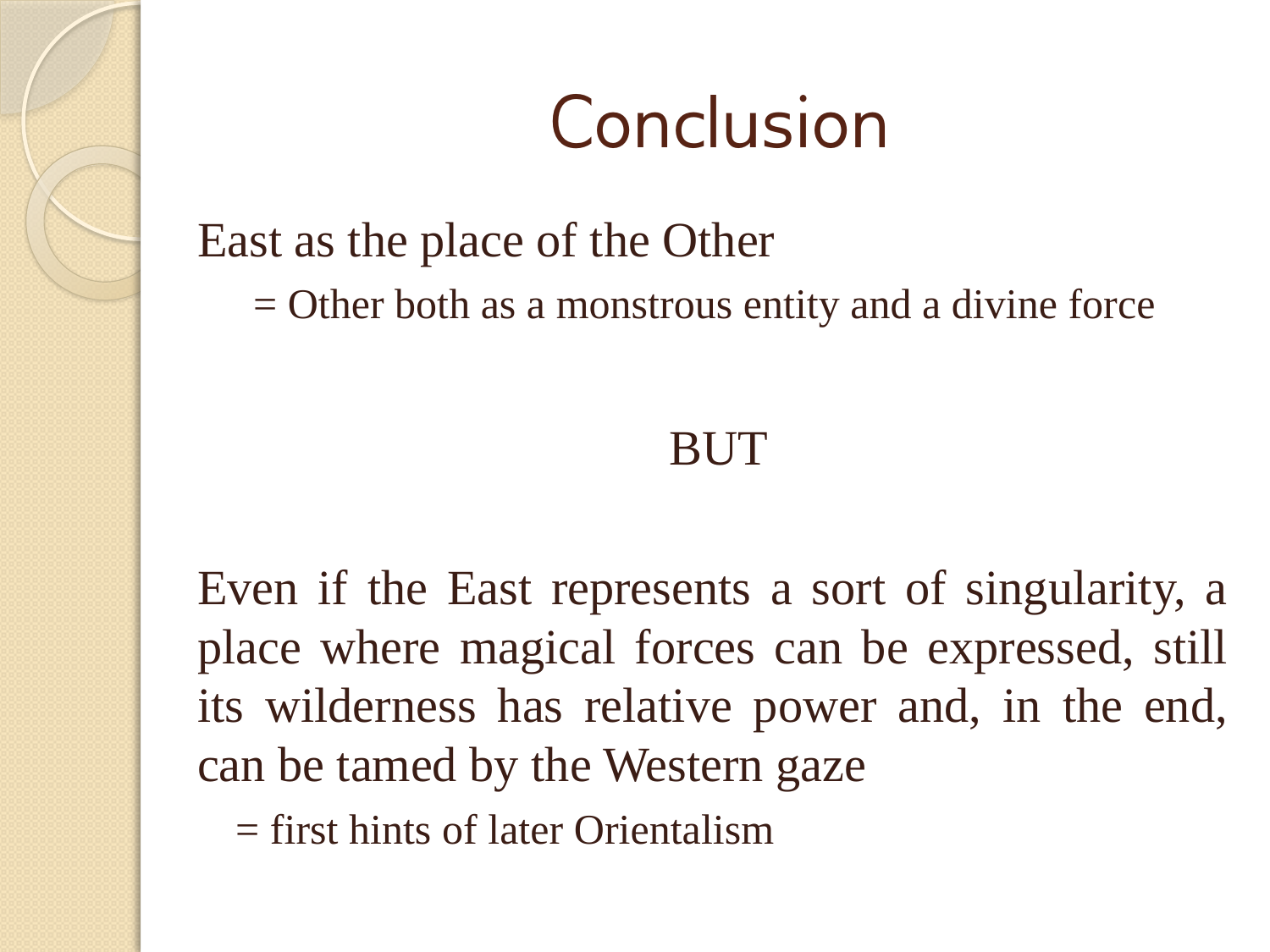

# Conclusion
East as the place of the Other
= Other both as a monstrous entity and a divine force

BUT

Even if the East represents a sort of singularity, a place where magical forces can be expressed, still its wilderness has relative power and, in the end, can be tamed by the Western gaze
= first hints of later Orientalism